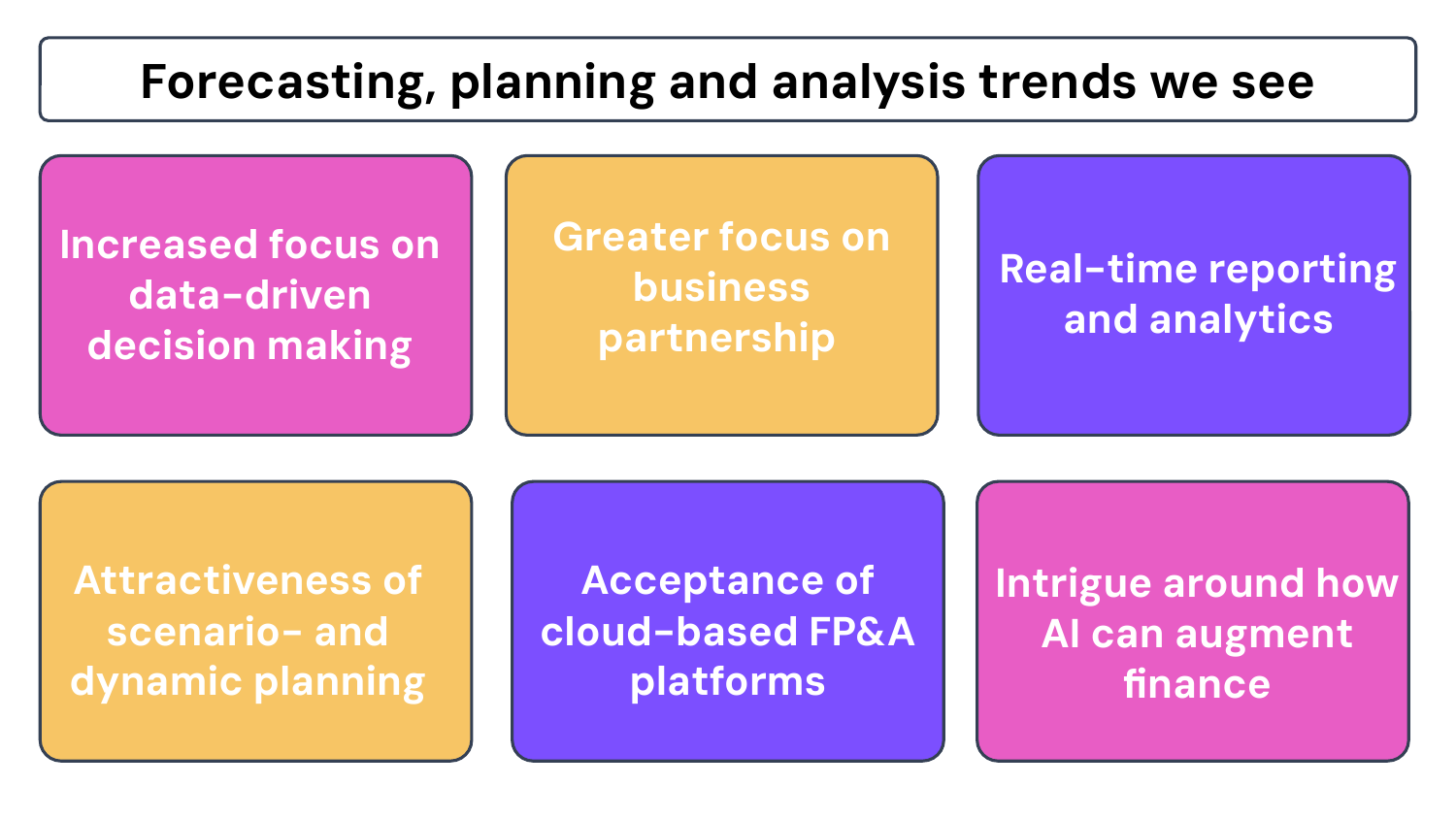

Forecasting, planning and analysis trends we see

Greater focus on business partnership
Real-time reporting and analytics
Increased focus on data-driven decision making

Attractiveness of scenario- and dynamic planning
Acceptance of cloud-based FP&A platforms
Intrigue around how AI can augment finance